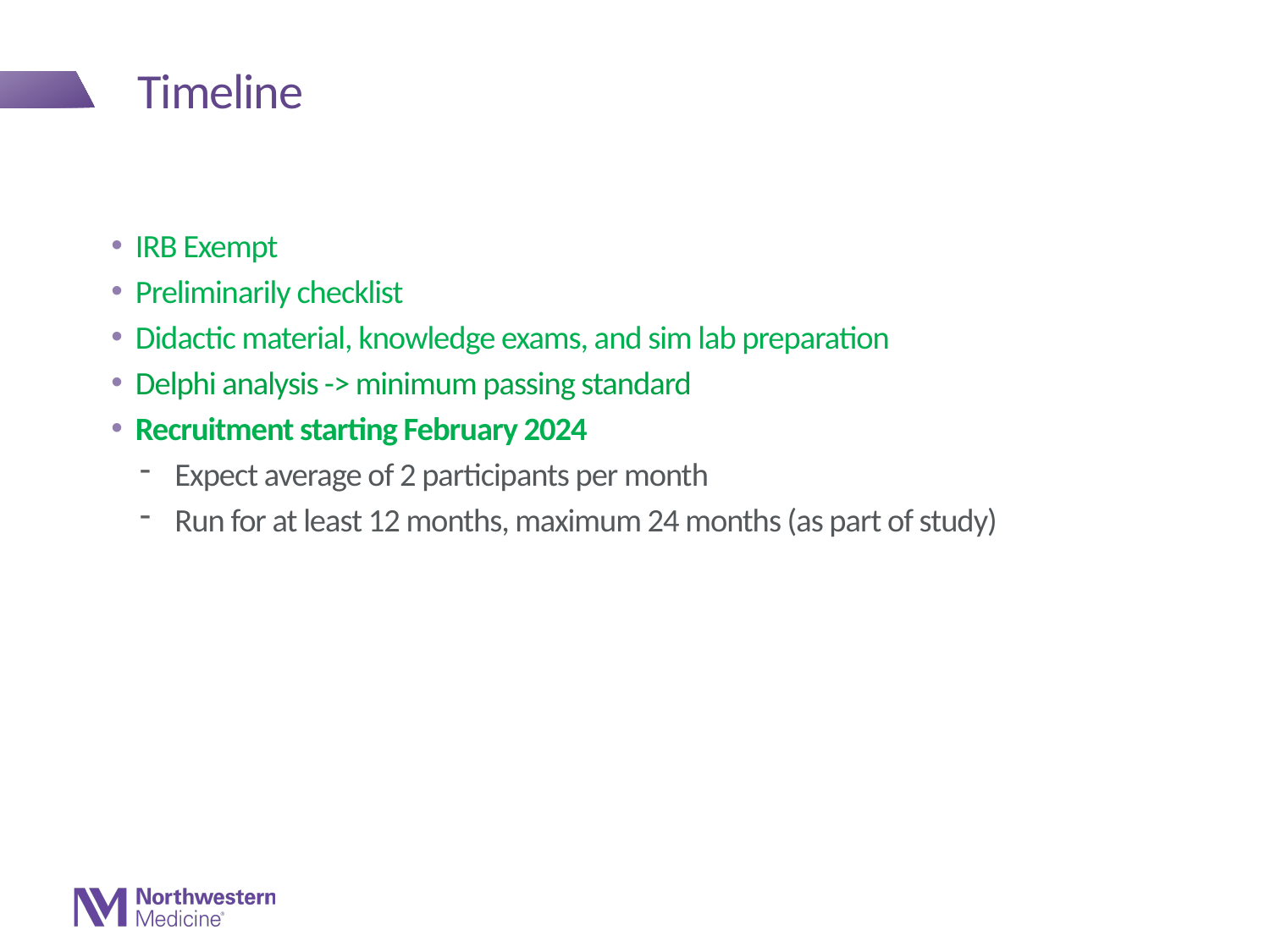

# Timeline

IRB Exempt
Preliminarily checklist
Didactic material, knowledge exams, and sim lab preparation
Delphi analysis -> minimum passing standard
Recruitment starting February 2024
Expect average of 2 participants per month
Run for at least 12 months, maximum 24 months (as part of study)